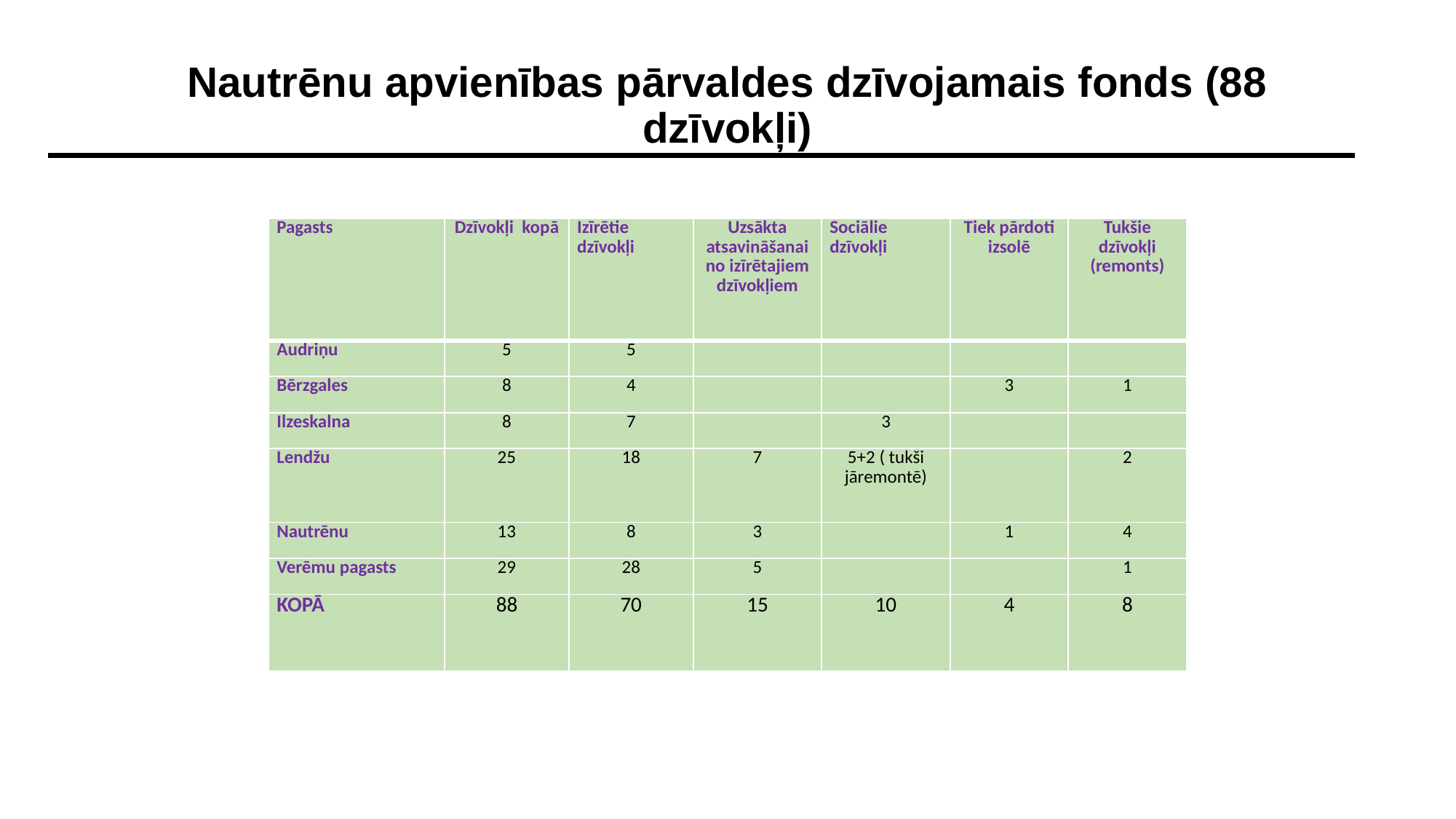

# Nautrēnu apvienības pārvaldes dzīvojamais fonds (88 dzīvokļi)
| Pagasts | Dzīvokļi kopā | Izīrētie dzīvokļi | Uzsākta atsavināšanai no izīrētajiem dzīvokļiem | Sociālie dzīvokļi | Tiek pārdoti izsolē | Tukšie dzīvokļi (remonts) |
| --- | --- | --- | --- | --- | --- | --- |
| Audriņu | 5 | 5 |  |  |  |  |
| Bērzgales | 8 | 4 |  |  | 3 | 1 |
| Ilzeskalna | 8 | 7 |  | 3 |  |  |
| Lendžu | 25 | 18 | 7 | 5+2 ( tukši jāremontē) |  | 2 |
| Nautrēnu | 13 | 8 | 3 |  | 1 | 4 |
| Verēmu pagasts | 29 | 28 | 5 |  |  | 1 |
| KOPĀ | 88 | 70 | 15 | 10 | 4 | 8 |